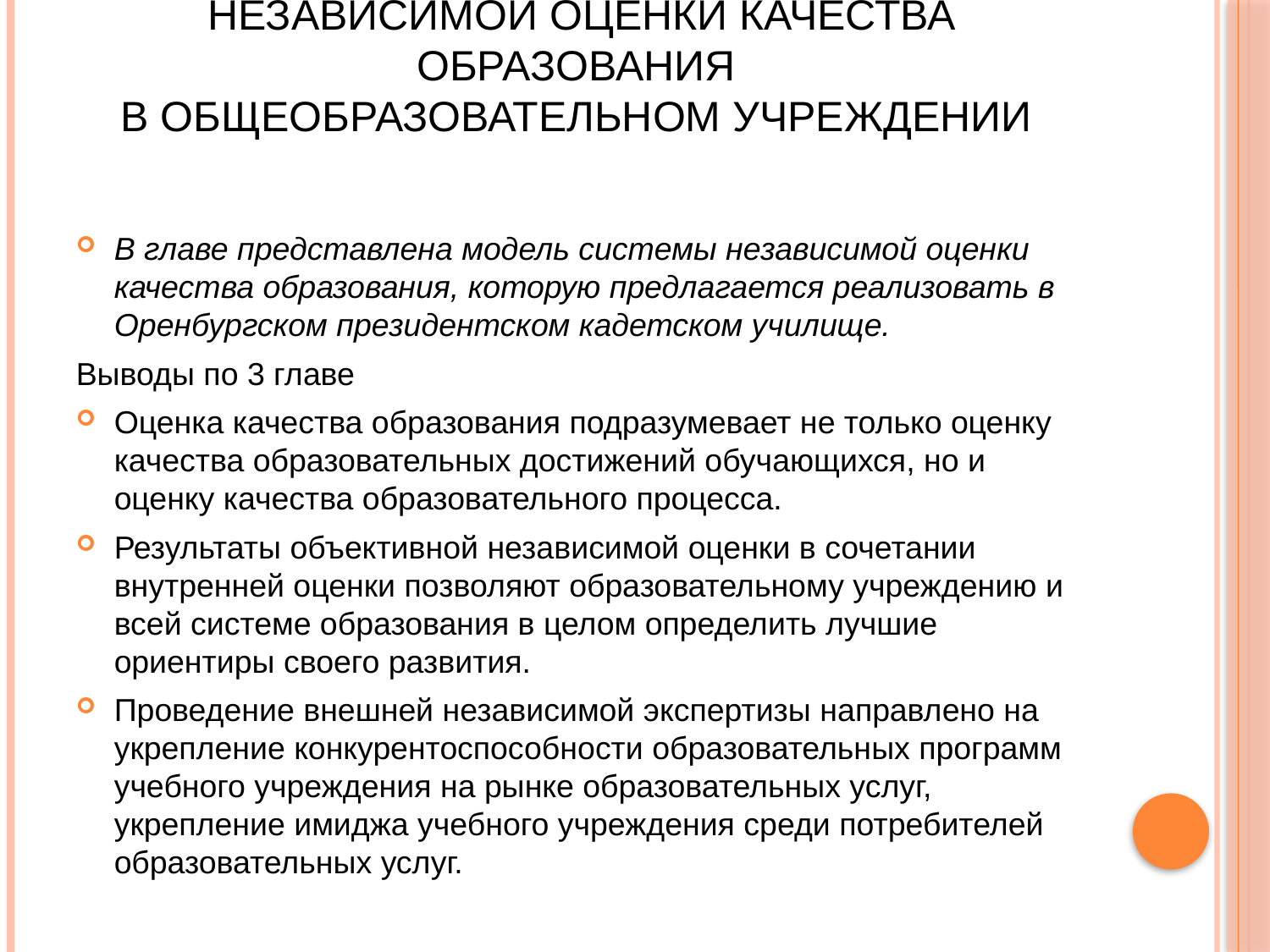

# Глава 3. Проектирование системы независимой оценки качества образования в общеобразовательном учреждении
В главе представлена модель системы независимой оценки качества образования, которую предлагается реализовать в Оренбургском президентском кадетском училище.
Выводы по 3 главе
Оценка качества образования подразумевает не только оценку качества образовательных достижений обучающихся, но и оценку качества образовательного процесса.
Результаты объективной независимой оценки в сочетании внутренней оценки позволяют образовательному учреждению и всей системе образования в целом определить лучшие ориентиры своего развития.
Проведение внешней независимой экспертизы направлено на укрепление конкурентоспособности образовательных программ учебного учреждения на рынке образовательных услуг, укрепление имиджа учебного учреждения среди потребителей образовательных услуг.